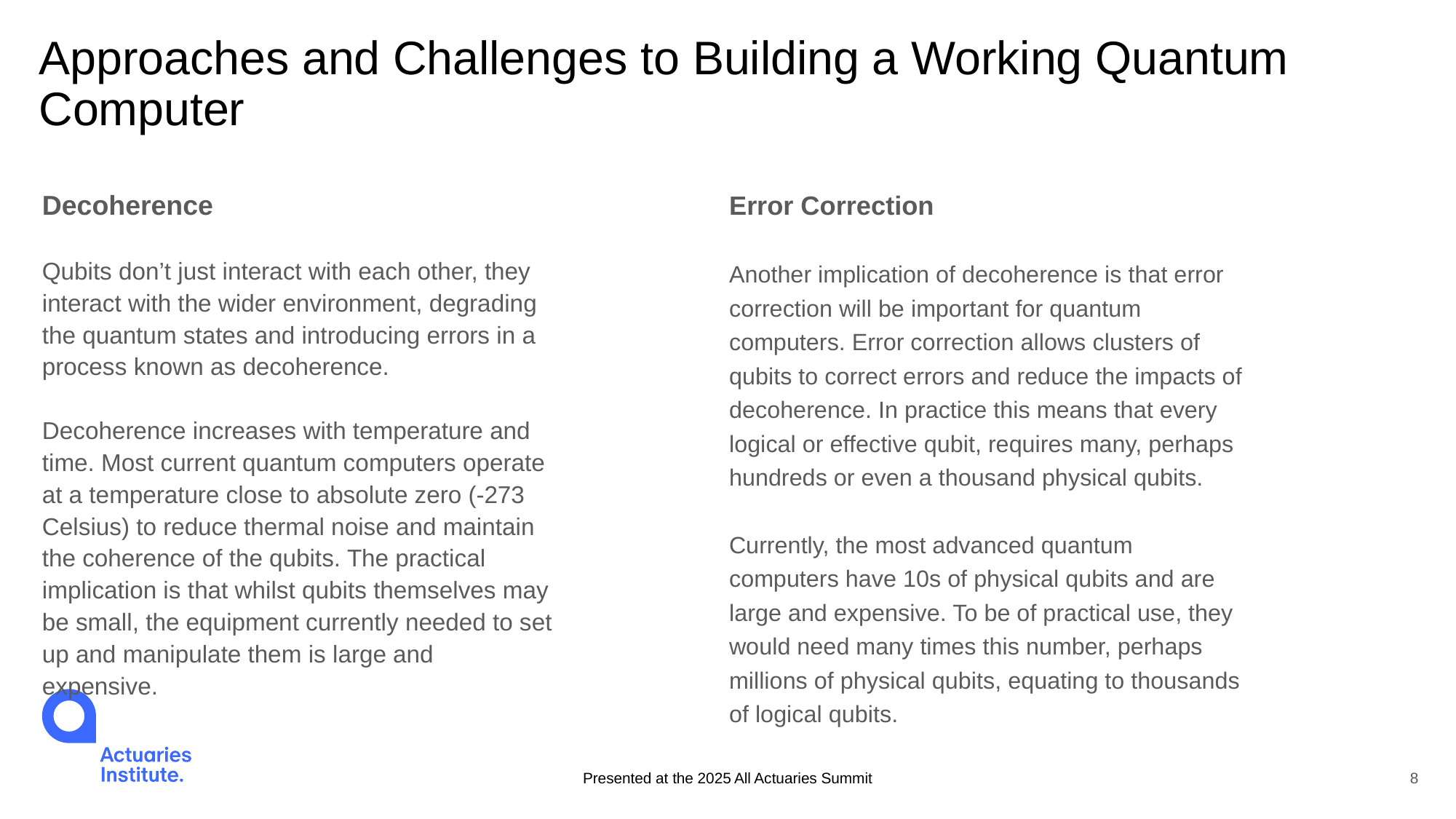

# Approaches and Challenges to Building a Working Quantum Computer
Decoherence

Qubits don’t just interact with each other, they interact with the wider environment, degrading the quantum states and introducing errors in a process known as decoherence.

Decoherence increases with temperature and time. Most current quantum computers operate at a temperature close to absolute zero (-273 Celsius) to reduce thermal noise and maintain the coherence of the qubits. The practical implication is that whilst qubits themselves may be small, the equipment currently needed to set up and manipulate them is large and expensive.

Error Correction

Another implication of decoherence is that error correction will be important for quantum computers. Error correction allows clusters of qubits to correct errors and reduce the impacts of decoherence. In practice this means that every logical or effective qubit, requires many, perhaps hundreds or even a thousand physical qubits.

Currently, the most advanced quantum computers have 10s of physical qubits and are large and expensive. To be of practical use, they would need many times this number, perhaps millions of physical qubits, equating to thousands of logical qubits.

Presented at the 2025 All Actuaries Summit
8